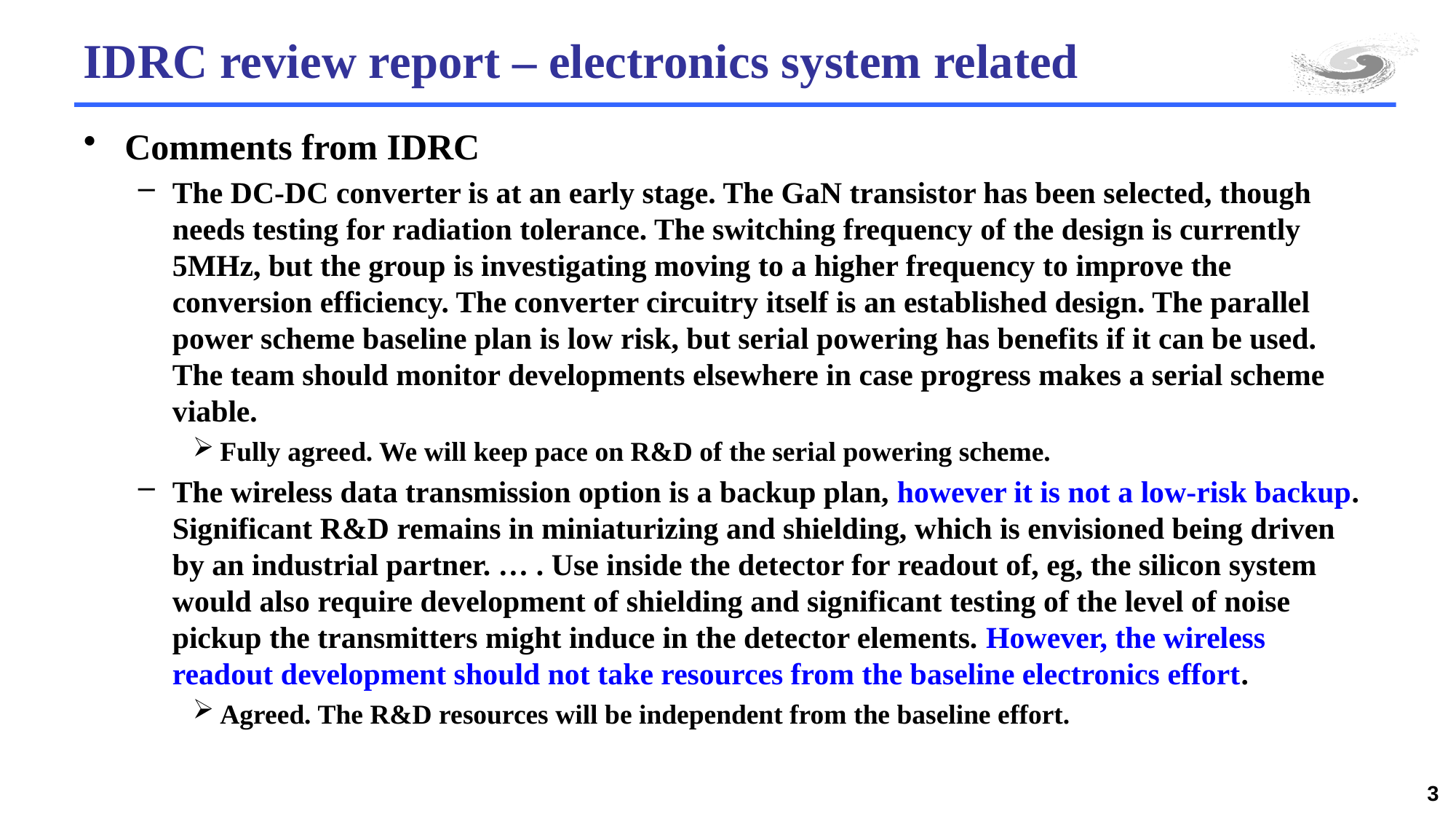

# IDRC review report – electronics system related
Comments from IDRC
The DC-DC converter is at an early stage. The GaN transistor has been selected, though needs testing for radiation tolerance. The switching frequency of the design is currently 5MHz, but the group is investigating moving to a higher frequency to improve the conversion efficiency. The converter circuitry itself is an established design. The parallel power scheme baseline plan is low risk, but serial powering has benefits if it can be used. The team should monitor developments elsewhere in case progress makes a serial scheme viable.
Fully agreed. We will keep pace on R&D of the serial powering scheme.
The wireless data transmission option is a backup plan, however it is not a low-risk backup. Significant R&D remains in miniaturizing and shielding, which is envisioned being driven by an industrial partner. … . Use inside the detector for readout of, eg, the silicon system would also require development of shielding and significant testing of the level of noise pickup the transmitters might induce in the detector elements. However, the wireless readout development should not take resources from the baseline electronics effort.
Agreed. The R&D resources will be independent from the baseline effort.

3